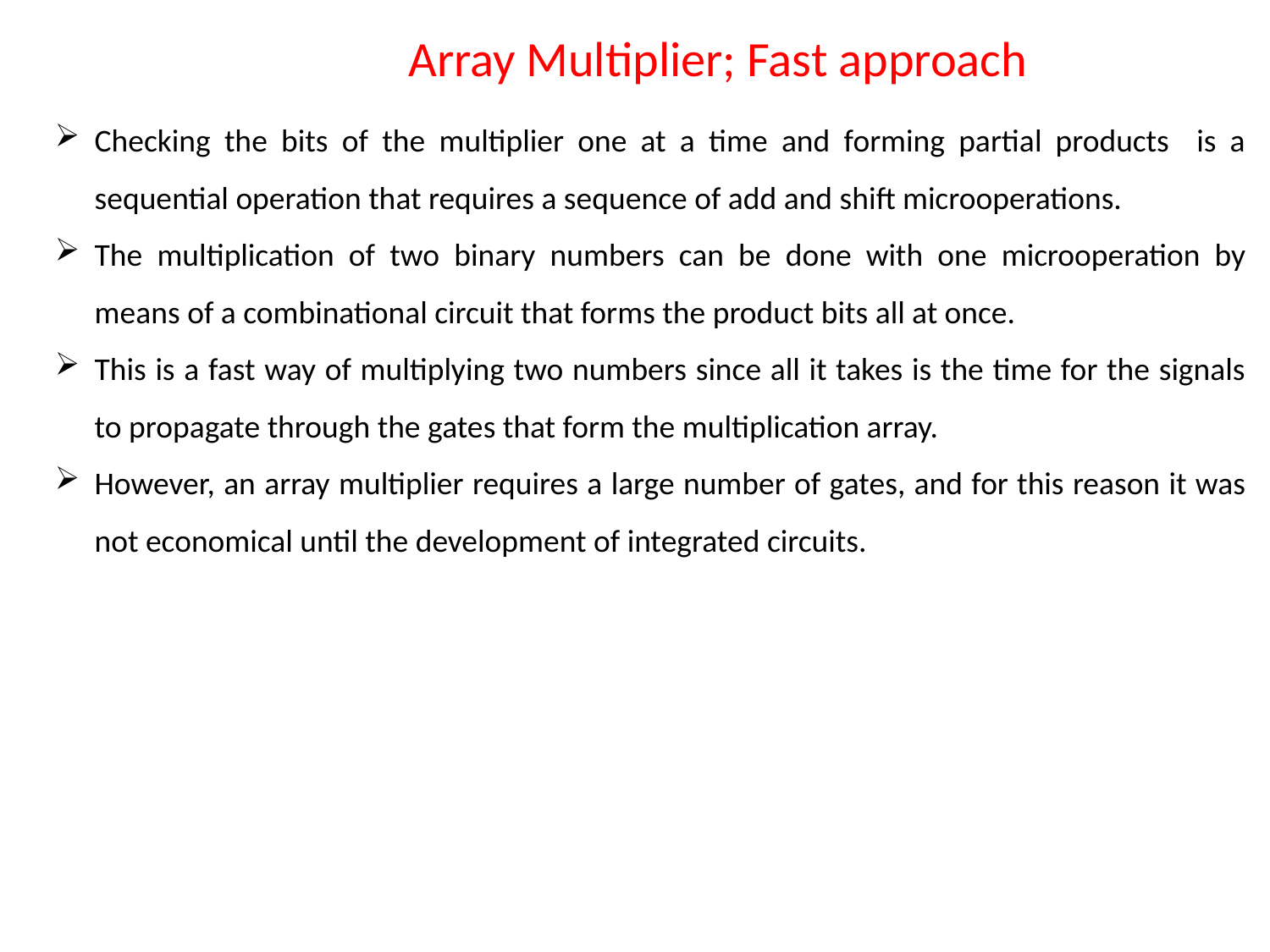

Array Multiplier; Fast approach
Checking the bits of the multiplier one at a time and forming partial products  is a sequential operation that requires a sequence of add and shift microoperations.
The multiplication of two binary numbers can be done with one microoperation by means of a combinational circuit that forms the product bits all at once.
This is a fast way of multiplying two numbers since all it takes is the time for the signals to propagate through the gates that form the multiplication array.
However, an array multiplier requires a large number of gates, and for this reason it was not economical until the development of integrated circuits.